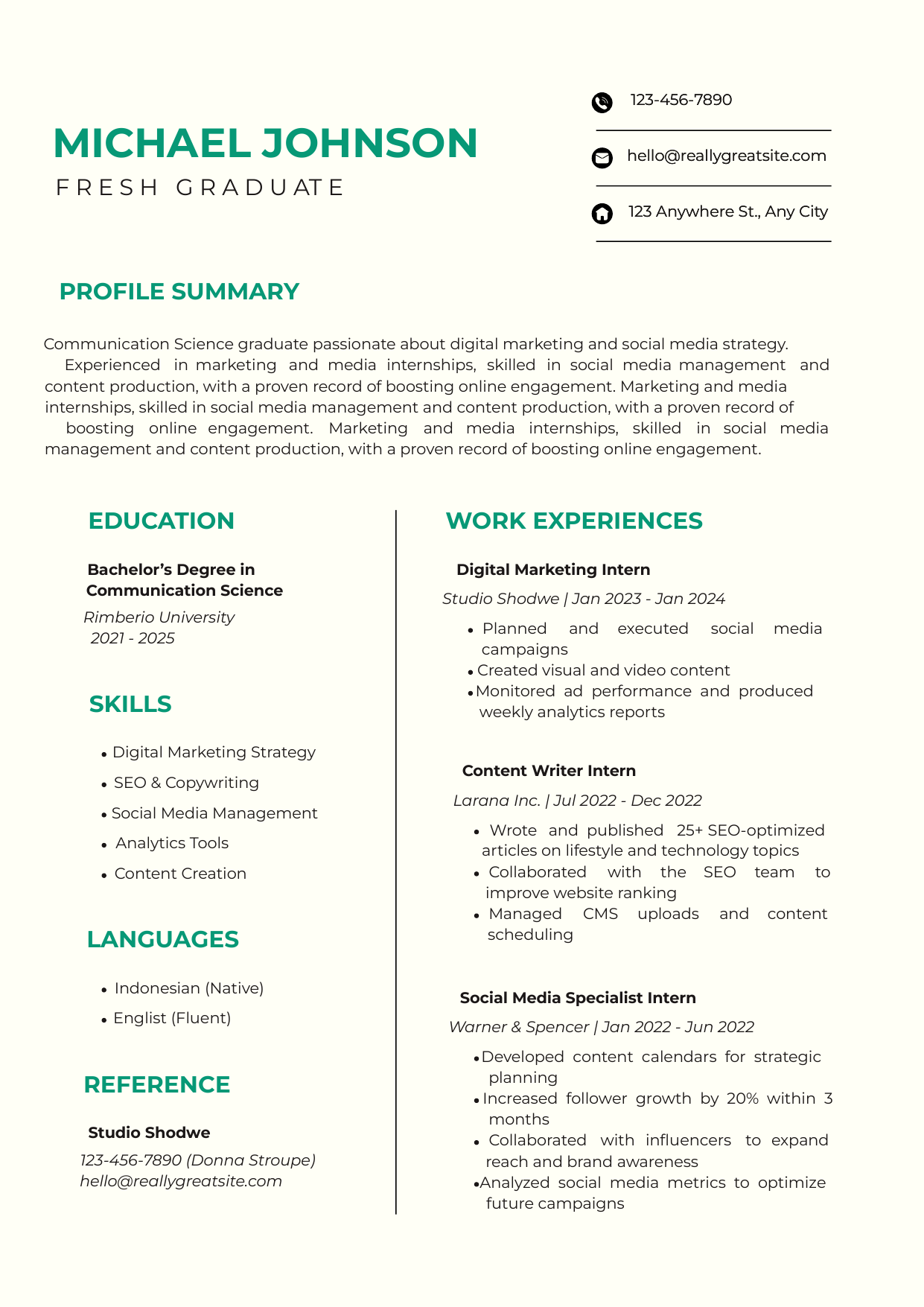

123-456-7890
123-456-7890
123-456-7890

MICHAEL JOHNSON

hello@reallygreatsite.com
hello@reallygreatsite.com
hello@reallygreatsite.com

F R E S H   G R A D U AT E

123 Anywhere St., Any City
123 Anywhere St., Any City
123 Anywhere St., Any City

PROFILE SUMMARY
Communication Science graduate passionate about digital marketing and social media strategy.
Experienced
in
marketing
and
media
internships,
skilled
in
social
media
management
and
content production, with a proven record of boosting online engagement. Marketing and media
internships, skilled in social media management and content production, with a proven record of
boosting
online
engagement.
Marketing
and
media
internships,
skilled
in
social
media
management and content production, with a proven record of boosting online engagement.
EDUCATION
WORK EXPERIENCES

Bachelor’s Degree in
Digital Marketing Intern
Communication Science
Studio Shodwe | Jan 2023 - Jan 2024
Rimberio University
Planned
and
executed
social
media

2021 - 2025
campaigns
Created visual and video content

Monitored  ad  performance  and  produced
SKILLS

weekly analytics reports
Digital Marketing Strategy

Content Writer Intern
SEO & Copywriting

Larana Inc. | Jul 2022 - Dec 2022
Social Media Management

Wrote
and
published
25+
SEO-optimized

Analytics Tools
articles on lifestyle and technology topics

Collaborated
with
the
SEO
team
to
Content Creation

improve website ranking
Managed
CMS
uploads
and
content

LANGUAGES
scheduling
Indonesian (Native)

Social Media Specialist Intern
Englist (Fluent)
Warner & Spencer | Jan 2022 - Jun 2022

Developed  content  calendars  for  strategic

planning
REFERENCE
Increased  follower  growth  by  20%  within  3

months
Studio Shodwe
Collaborated
with
influencers
to
expand

123-456-7890 (Donna Stroupe)
reach and brand awareness
hello@reallygreatsite.com
Analyzed  social  media  metrics  to  optimize

future campaigns